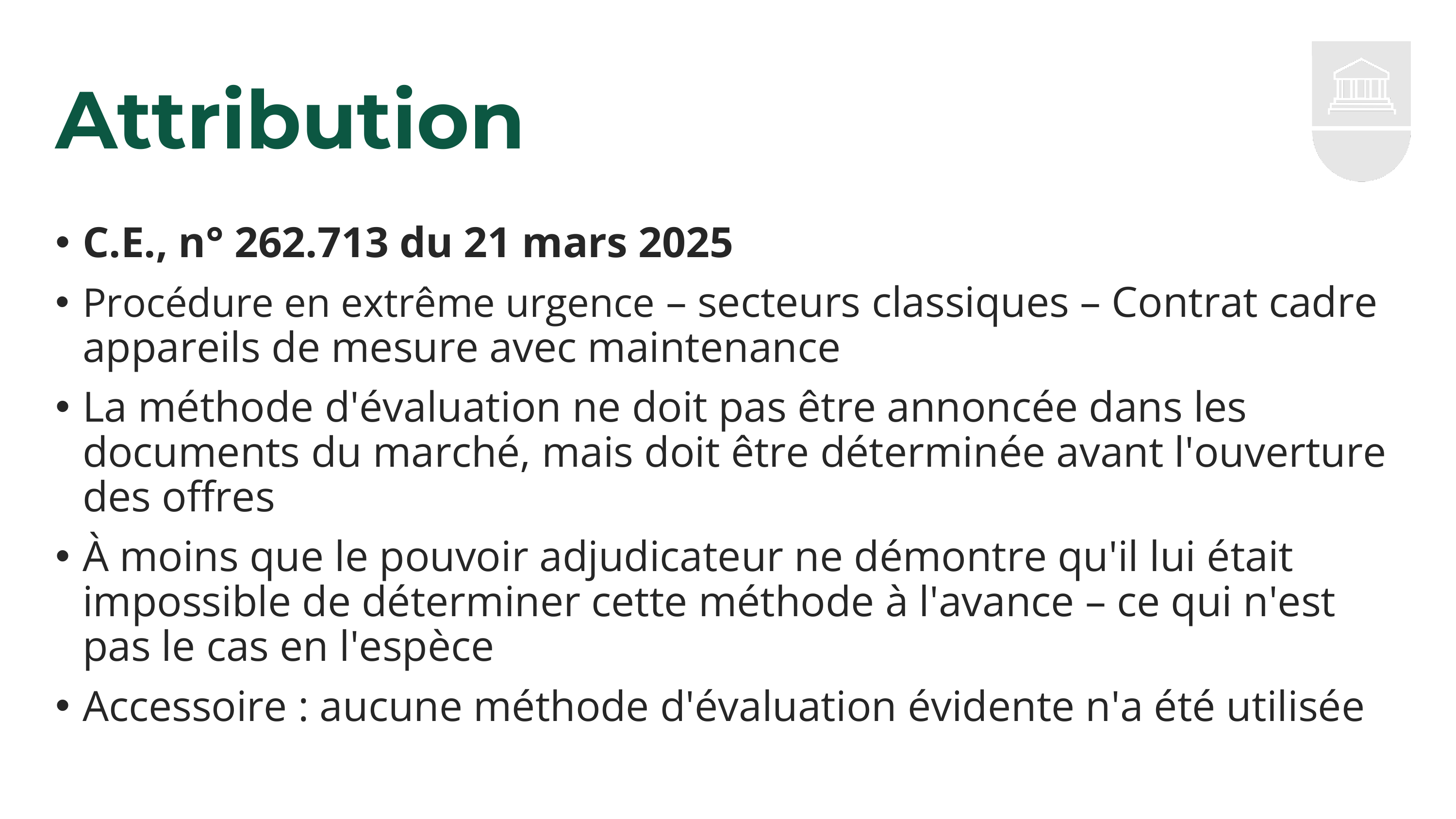

# Attribution
C.E., n° 262.713 du 21 mars 2025
Procédure en extrême urgence – secteurs classiques – Contrat cadre appareils de mesure avec maintenance
La méthode d'évaluation ne doit pas être annoncée dans les documents du marché, mais doit être déterminée avant l'ouverture des offres
À moins que le pouvoir adjudicateur ne démontre qu'il lui était impossible de déterminer cette méthode à l'avance – ce qui n'est pas le cas en l'espèce
Accessoire : aucune méthode d'évaluation évidente n'a été utilisée